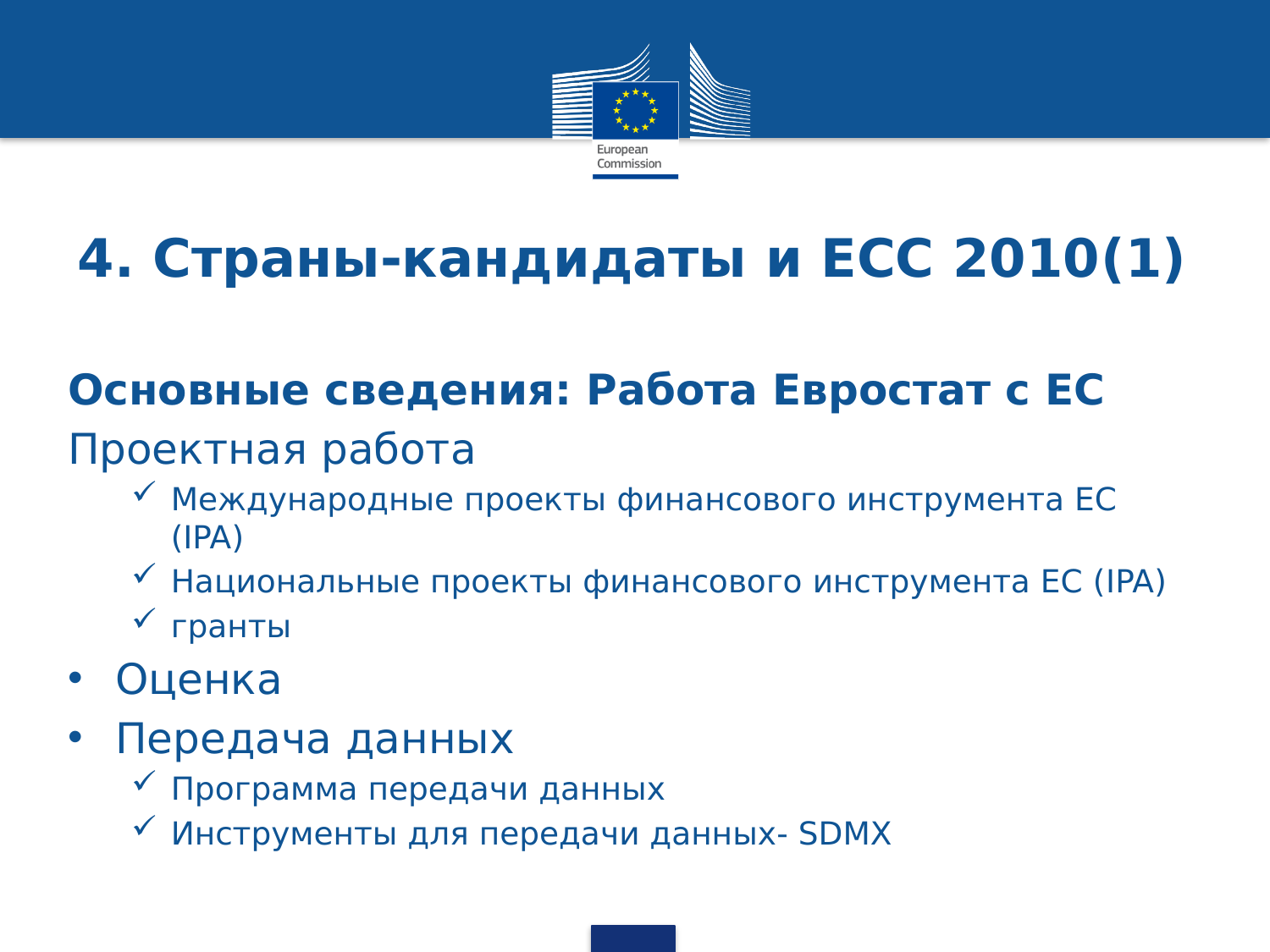

# 4. Страны-кандидаты и ЕСС 2010(1)
Основные сведения: Работа Евростат с ЕС
Проектная работа
Международные проекты финансового инструмента ЕС (IPA)
Национальные проекты финансового инструмента ЕС (IPA)
гранты
Оценка
Передача данных
Программа передачи данных
Инструменты для передачи данных- SDMX